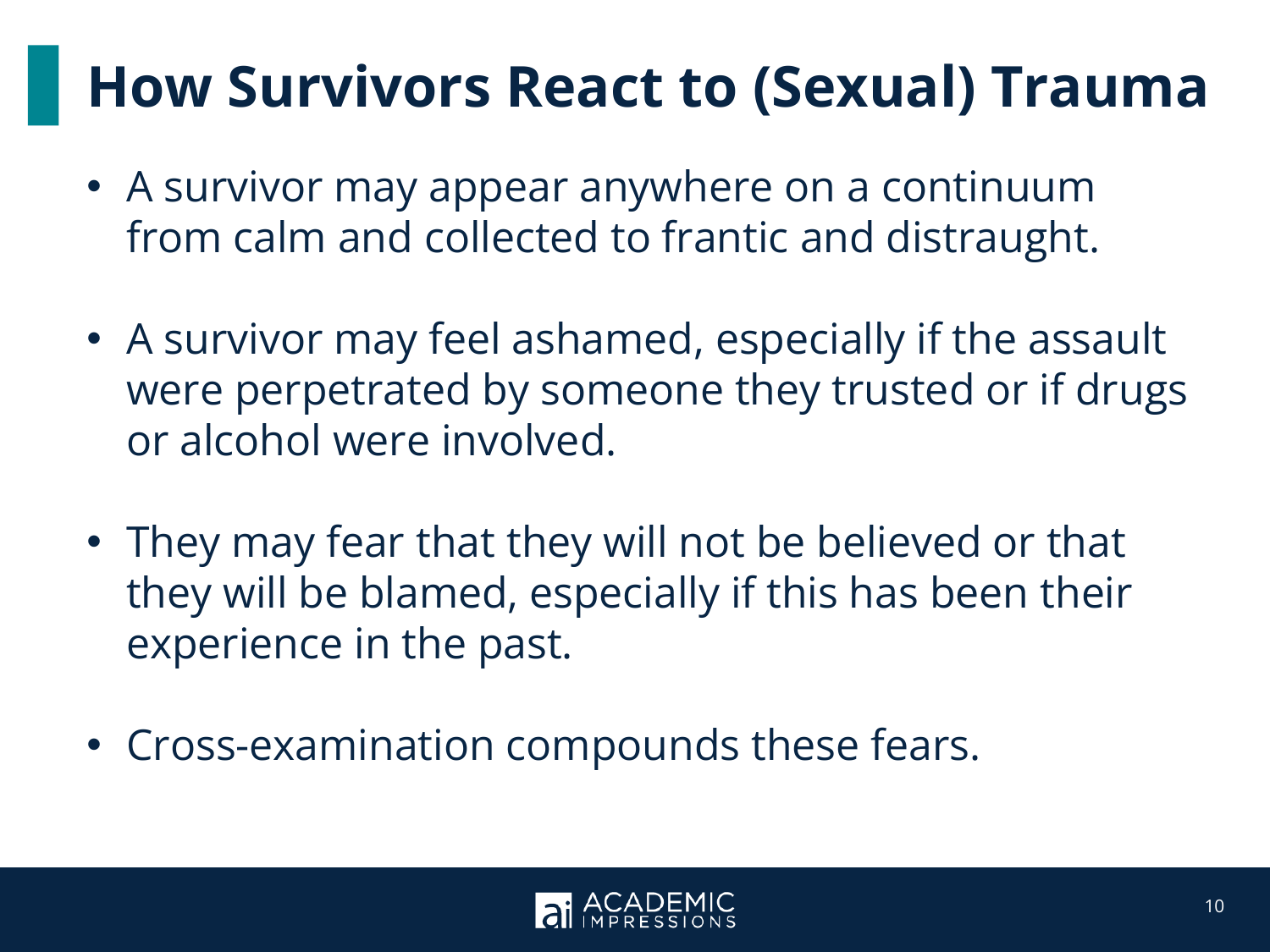

How Survivors React to (Sexual) Trauma

A survivor may appear anywhere on a continuum from calm and collected to frantic and distraught.

A survivor may feel ashamed, especially if the assault were perpetrated by someone they trusted or if drugs or alcohol were involved.

They may fear that they will not be believed or that they will be blamed, especially if this has been their experience in the past.

Cross-examination compounds these fears.